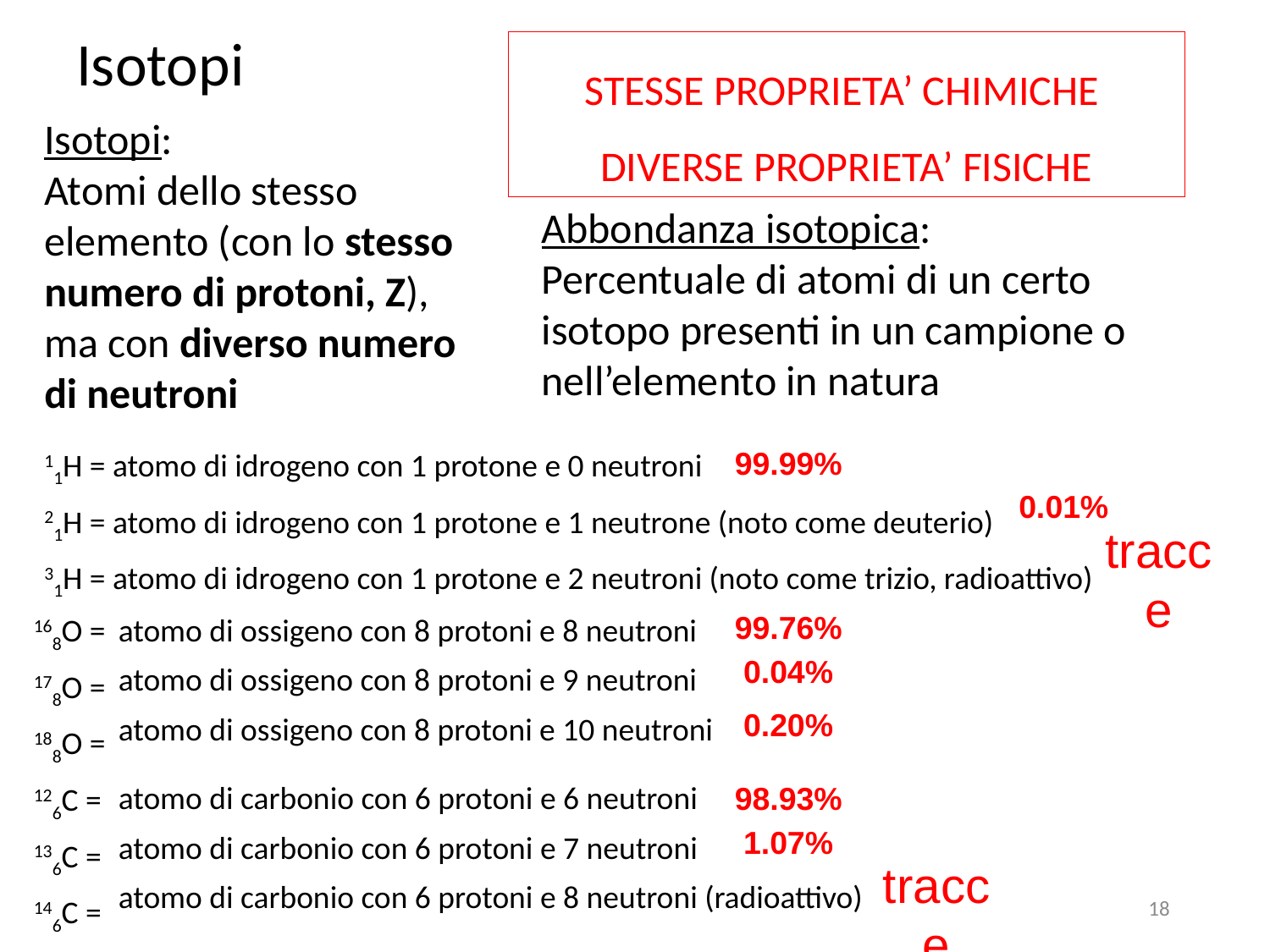

# Isotopi
STESSE PROPRIETA’ CHIMICHE
DIVERSE PROPRIETA’ FISICHE
Isotopi:
Atomi dello stesso elemento (con lo stesso numero di protoni, Z), ma con diverso numero di neutroni
Abbondanza isotopica:
Percentuale di atomi di un certo isotopo presenti in un campione o nell’elemento in natura
11H = atomo di idrogeno con 1 protone e 0 neutroni
21H = atomo di idrogeno con 1 protone e 1 neutrone (noto come deuterio)
31H = atomo di idrogeno con 1 protone e 2 neutroni (noto come trizio, radioattivo)

99.99%
0.01%
tracce
168O =
178O =
188O =

atomo di ossigeno con 8 protoni e 8 neutroni
atomo di ossigeno con 8 protoni e 9 neutroni
atomo di ossigeno con 8 protoni e 10 neutroni

99.76%
0.04%
0.20%
126C =
136C =
146C =
atomo di carbonio con 6 protoni e 6 neutroni
atomo di carbonio con 6 protoni e 7 neutroni
atomo di carbonio con 6 protoni e 8 neutroni (radioattivo)

98.93%
1.07%
tracce
18